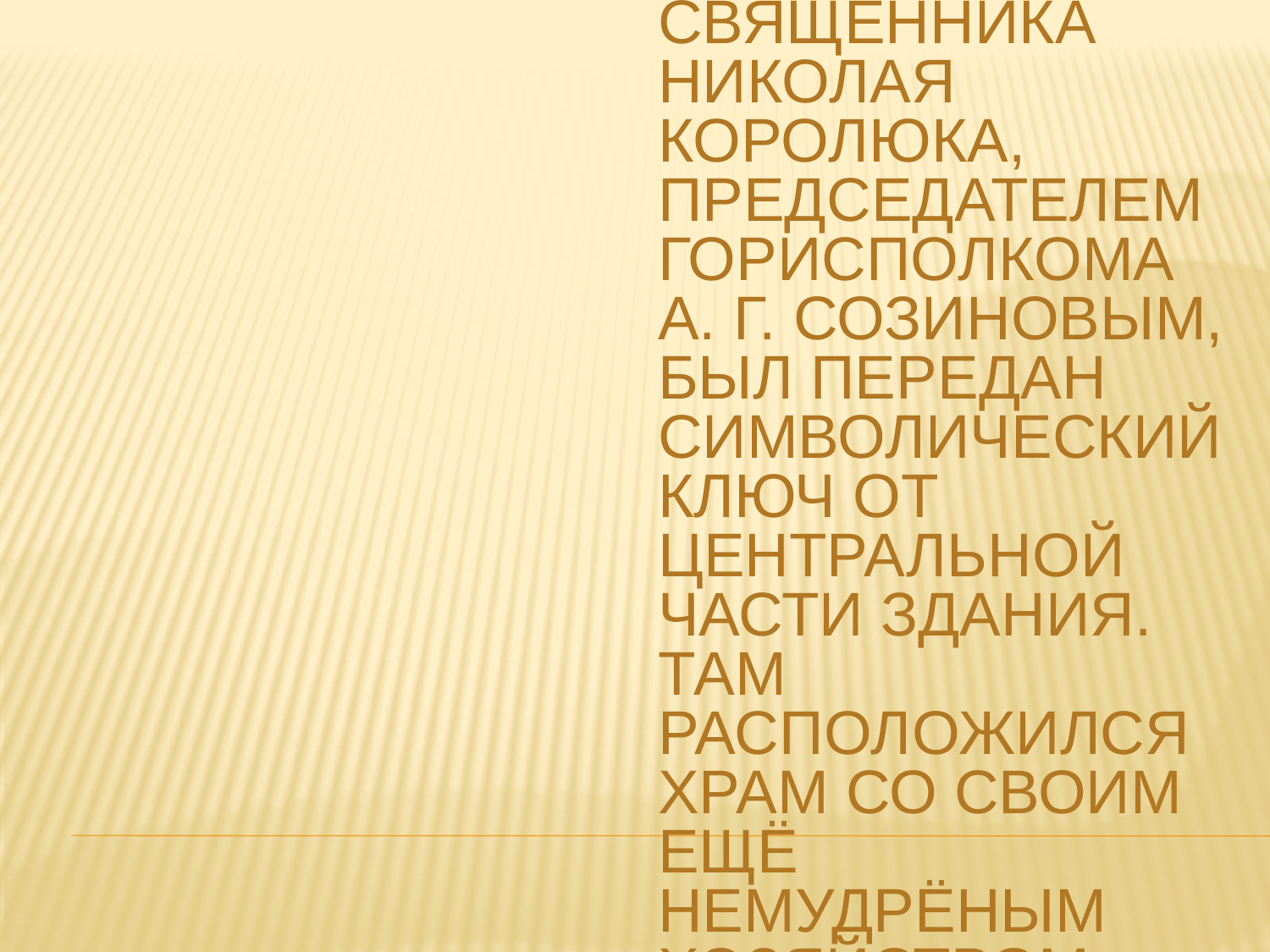

В этот день при большом стечении народа в присутствии епархиального секретаря , священника Валерия Бунтеева, и будущего настоятеля храма, священника Николая Королюка, председателем горисполкома А. Г. Созиновым, был передан символический ключ от центральной части здания. Там расположился храм со своим ещё немудрёным хозяйством.